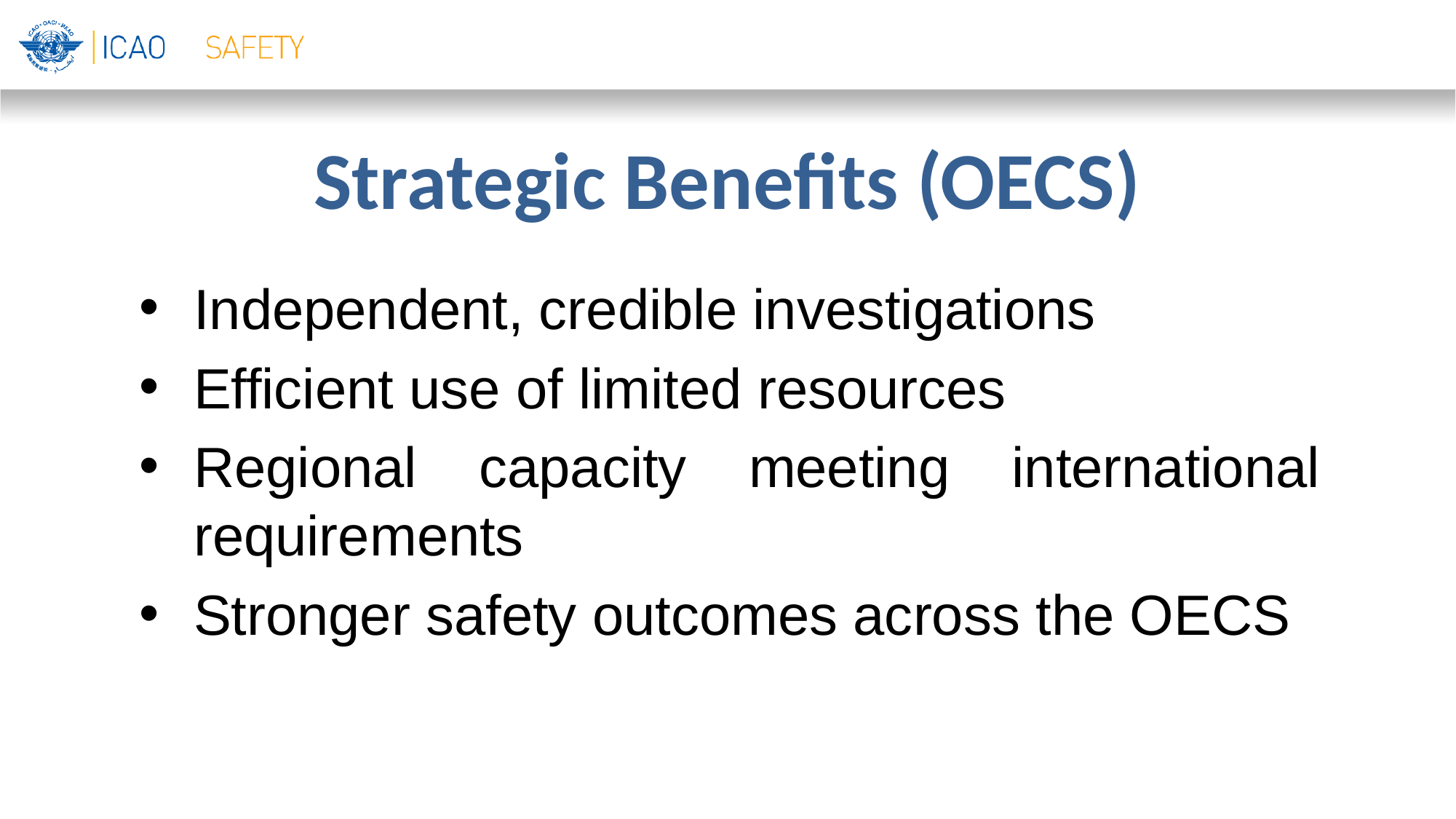

# Strategic Benefits (OECS)
Independent, credible investigations
Efficient use of limited resources
Regional capacity meeting international requirements
Stronger safety outcomes across the OECS